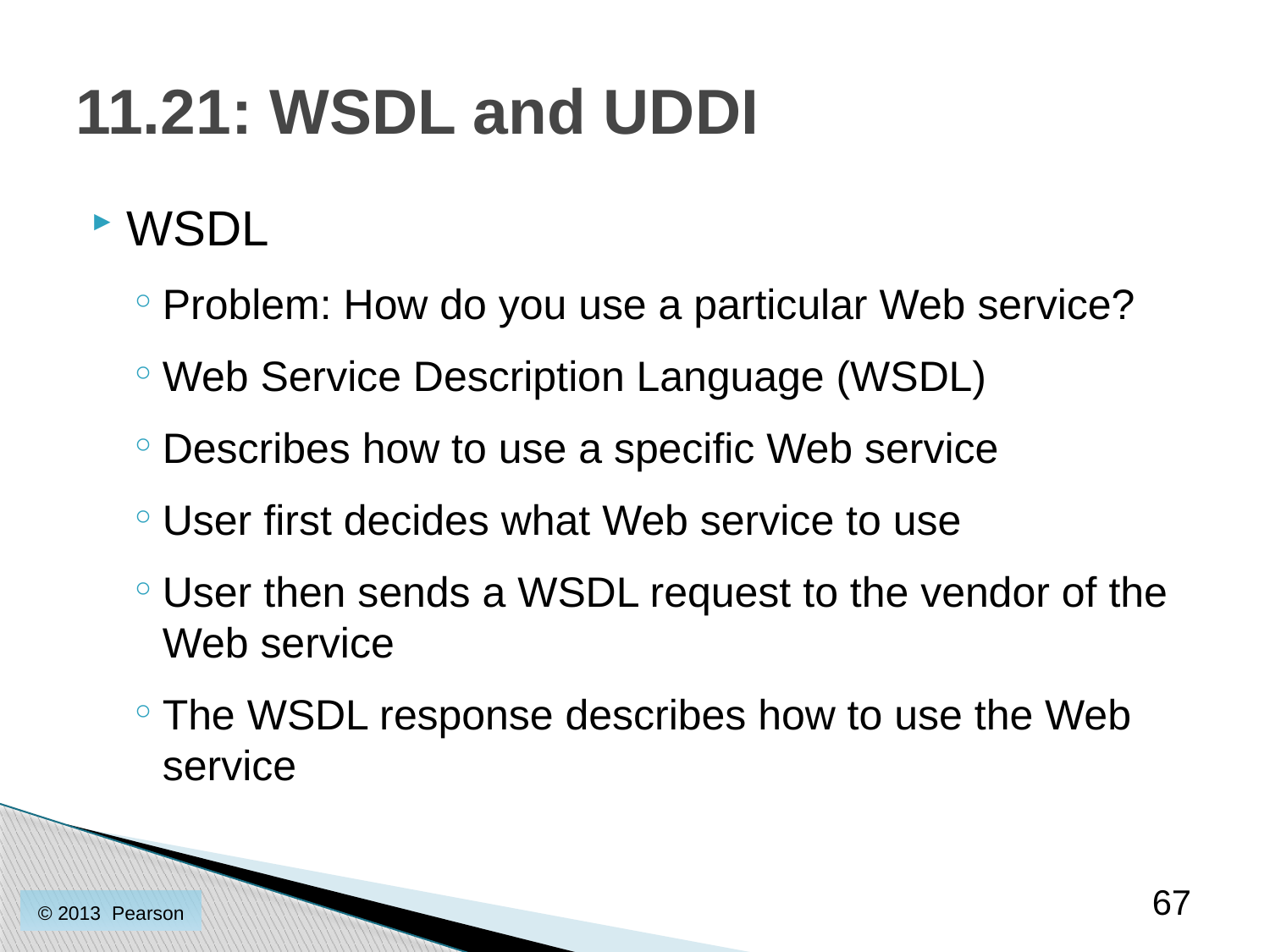

# 11.21: WSDL and UDDI
WSDL
Problem: How do you use a particular Web service?
Web Service Description Language (WSDL)
Describes how to use a specific Web service
User first decides what Web service to use
User then sends a WSDL request to the vendor of the Web service
The WSDL response describes how to use the Web service
67
© 2013  Pearson